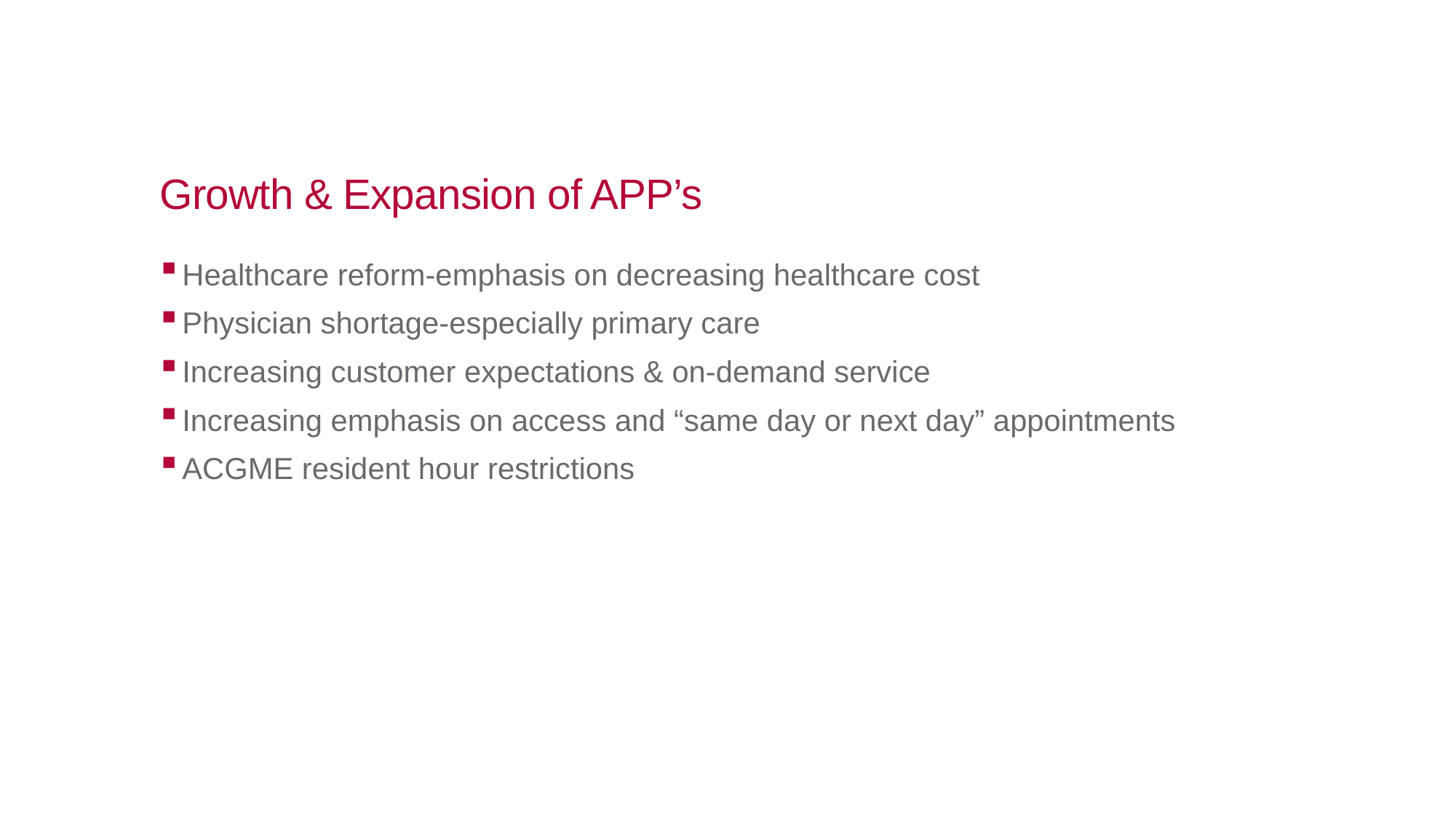

# Growth & Expansion of APP’s
Healthcare reform-emphasis on decreasing healthcare cost
Physician shortage-especially primary care
Increasing customer expectations & on-demand service
Increasing emphasis on access and “same day or next day” appointments
ACGME resident hour restrictions